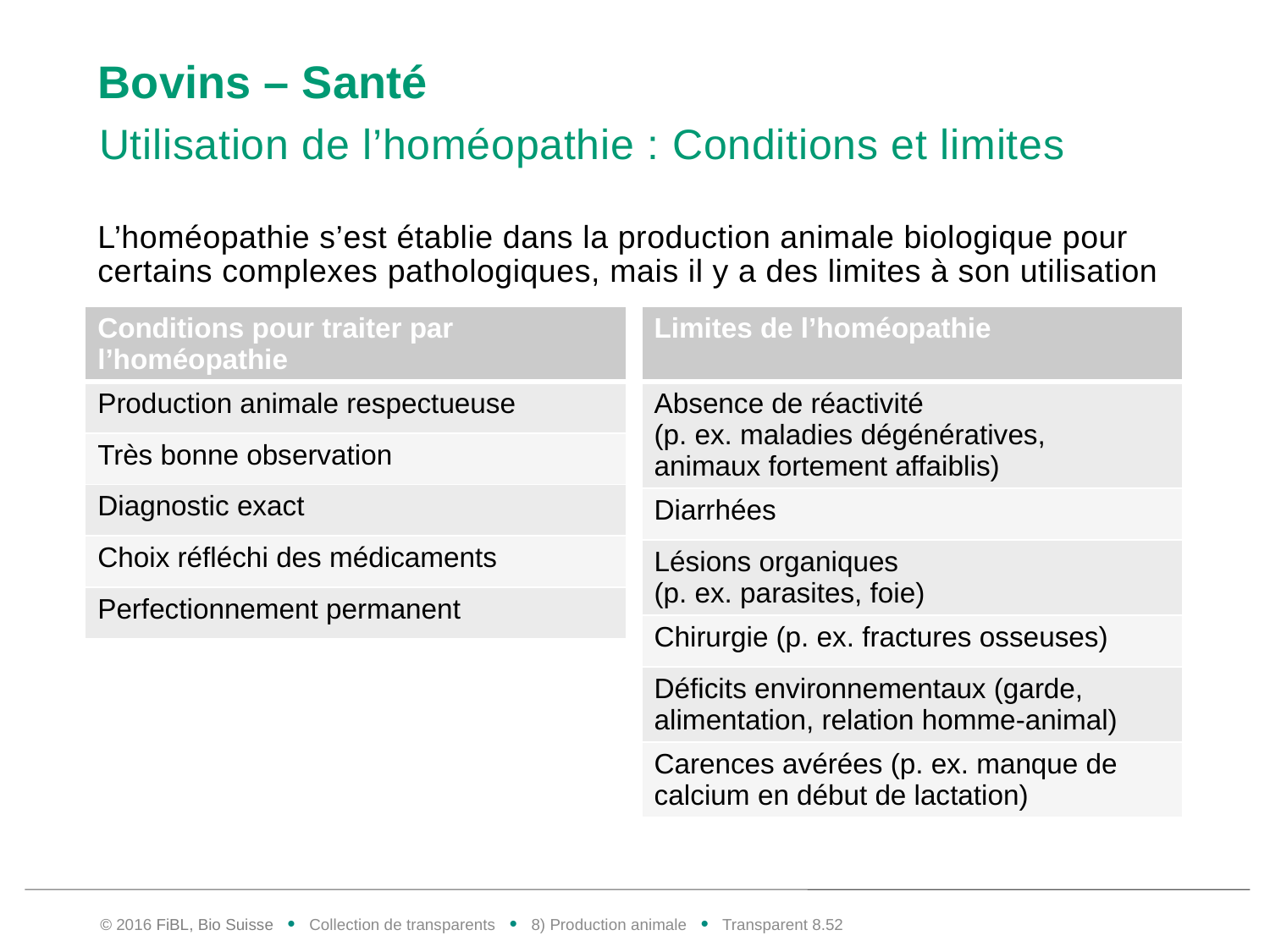

# Bovins – Santé
Utilisation de l’homéopathie : Conditions et limites
L’homéopathie s’est établie dans la production animale biologique pour certains complexes pathologiques, mais il y a des limites à son utilisation
| Conditions pour traiter par l’homéopathie |
| --- |
| Production animale respectueuse |
| Très bonne observation |
| Diagnostic exact |
| Choix réfléchi des médicaments |
| Perfectionnement permanent |
| Limites de l’homéopathie |
| --- |
| Absence de réactivité (p. ex. maladies dégénératives, animaux fortement affaiblis) |
| Diarrhées |
| Lésions organiques (p. ex. parasites, foie) |
| Chirurgie (p. ex. fractures osseuses) |
| Déficits environnementaux (garde, alimentation, relation homme-animal) |
| Carences avérées (p. ex. manque de calcium en début de lactation) |

© 2016 FiBL, Bio Suisse   •   Collection de transparents   •   8) Production animale   •   Transparent 8.52